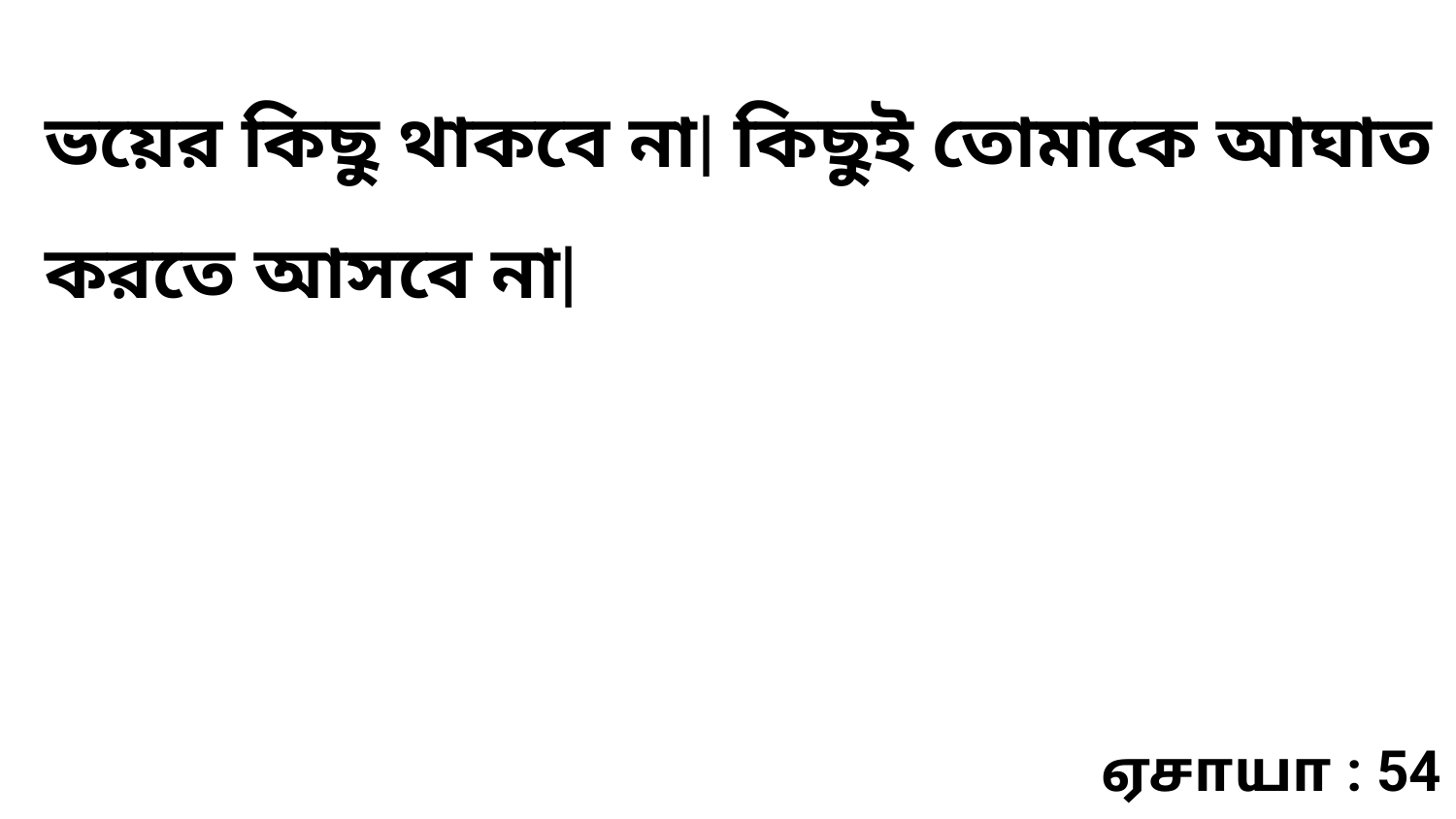

ভয়ের কিছু থাকবে না| কিছুই তোমাকে আঘাত করতে আসবে না|
ஏசாயா : 54